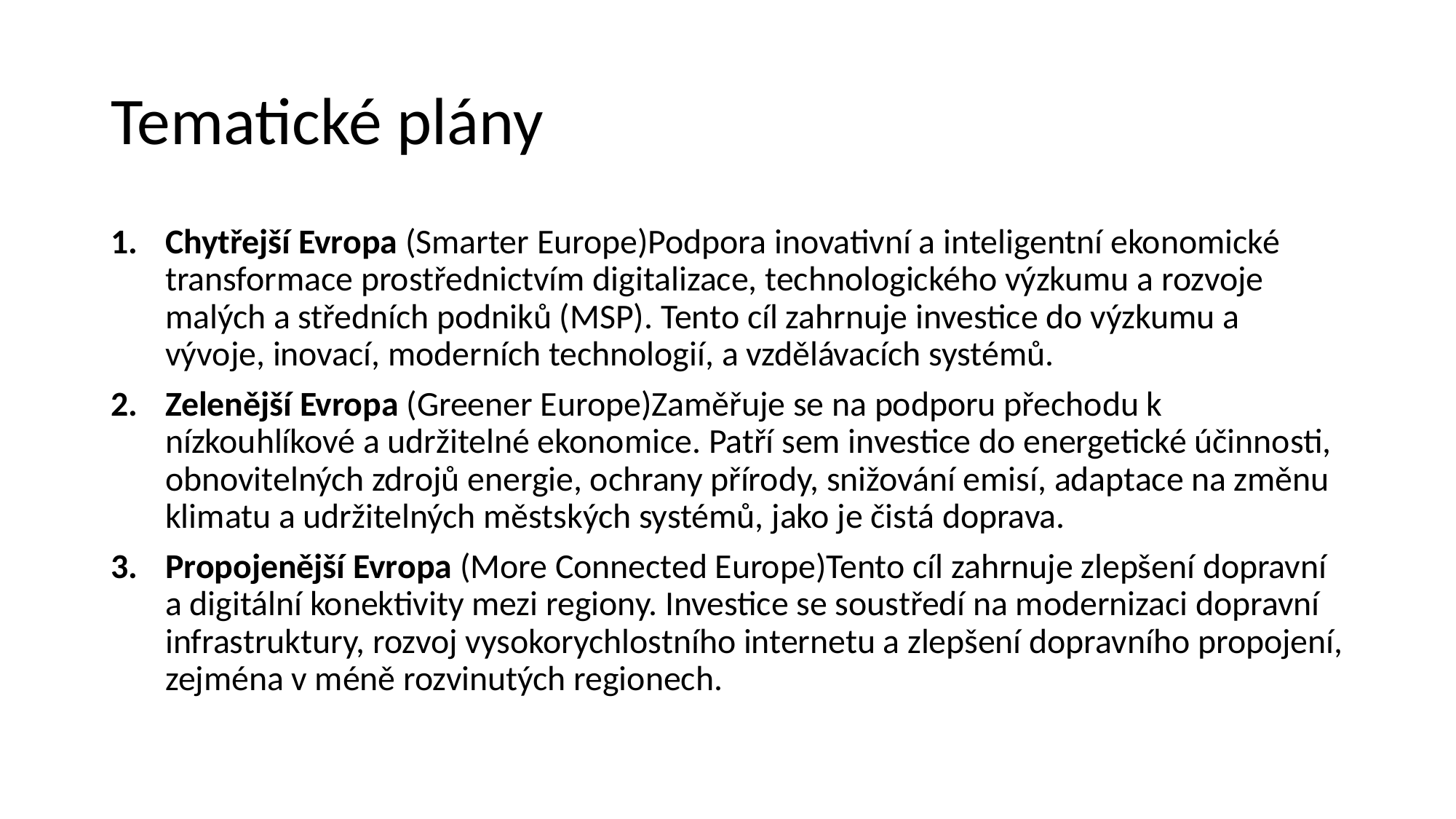

# Tematické plány
Chytřejší Evropa (Smarter Europe)Podpora inovativní a inteligentní ekonomické transformace prostřednictvím digitalizace, technologického výzkumu a rozvoje malých a středních podniků (MSP). Tento cíl zahrnuje investice do výzkumu a vývoje, inovací, moderních technologií, a vzdělávacích systémů.
Zelenější Evropa (Greener Europe)Zaměřuje se na podporu přechodu k nízkouhlíkové a udržitelné ekonomice. Patří sem investice do energetické účinnosti, obnovitelných zdrojů energie, ochrany přírody, snižování emisí, adaptace na změnu klimatu a udržitelných městských systémů, jako je čistá doprava.
Propojenější Evropa (More Connected Europe)Tento cíl zahrnuje zlepšení dopravní a digitální konektivity mezi regiony. Investice se soustředí na modernizaci dopravní infrastruktury, rozvoj vysokorychlostního internetu a zlepšení dopravního propojení, zejména v méně rozvinutých regionech.